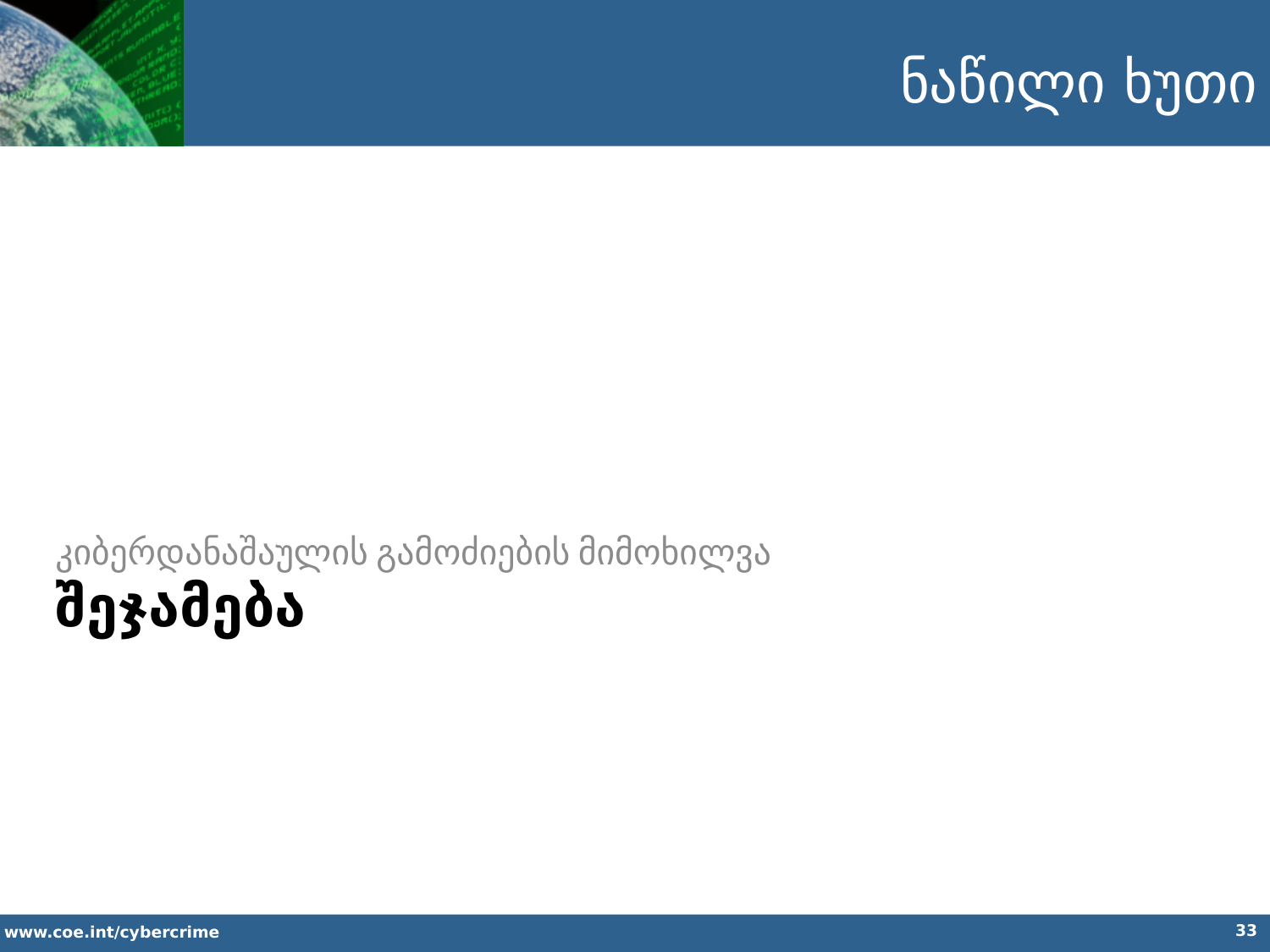

ნაწილი ხუთი
კიბერდანაშაულის გამოძიების მიმოხილვა
შეჯამება
33